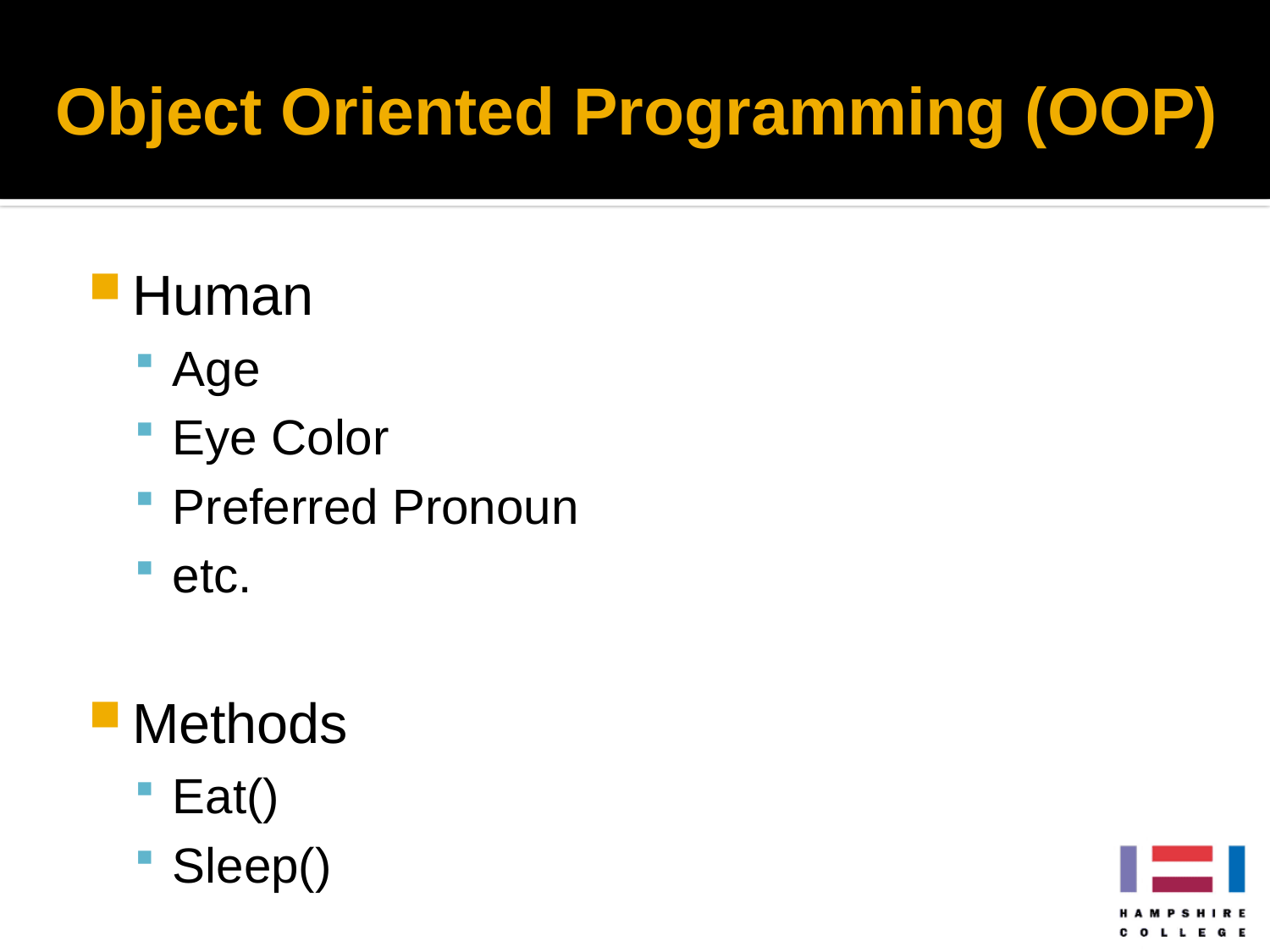

# Object Oriented Programming (OOP)
Human
Age
Eye Color
Preferred Pronoun
etc.

Methods
Eat()
Sleep()